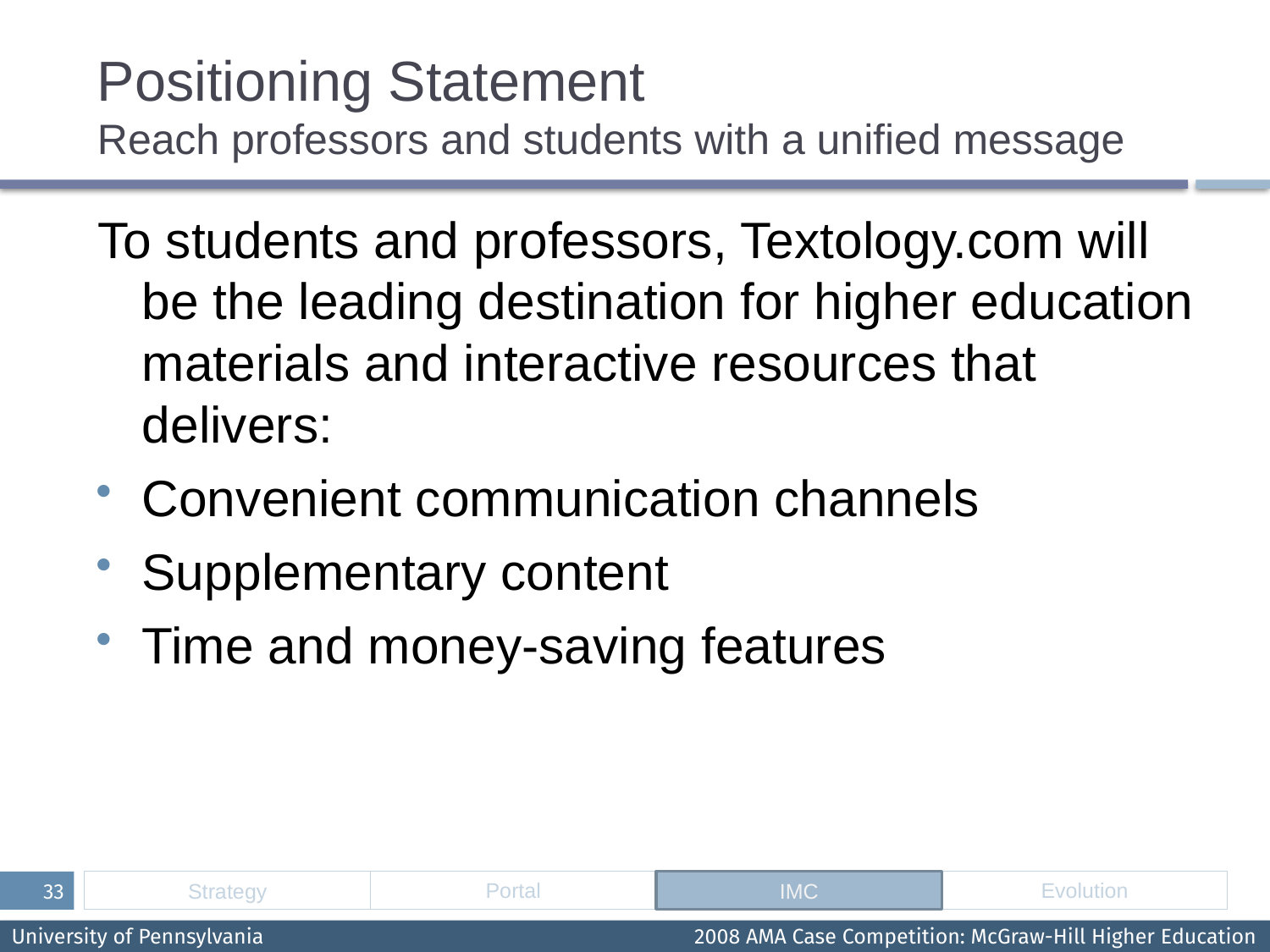

Positioning Statement
Reach professors and students with a unified message
To students and professors, Textology.com will be the leading destination for higher education materials and interactive resources that delivers:
Convenient communication channels
Supplementary content
Time and money-saving features

IMC